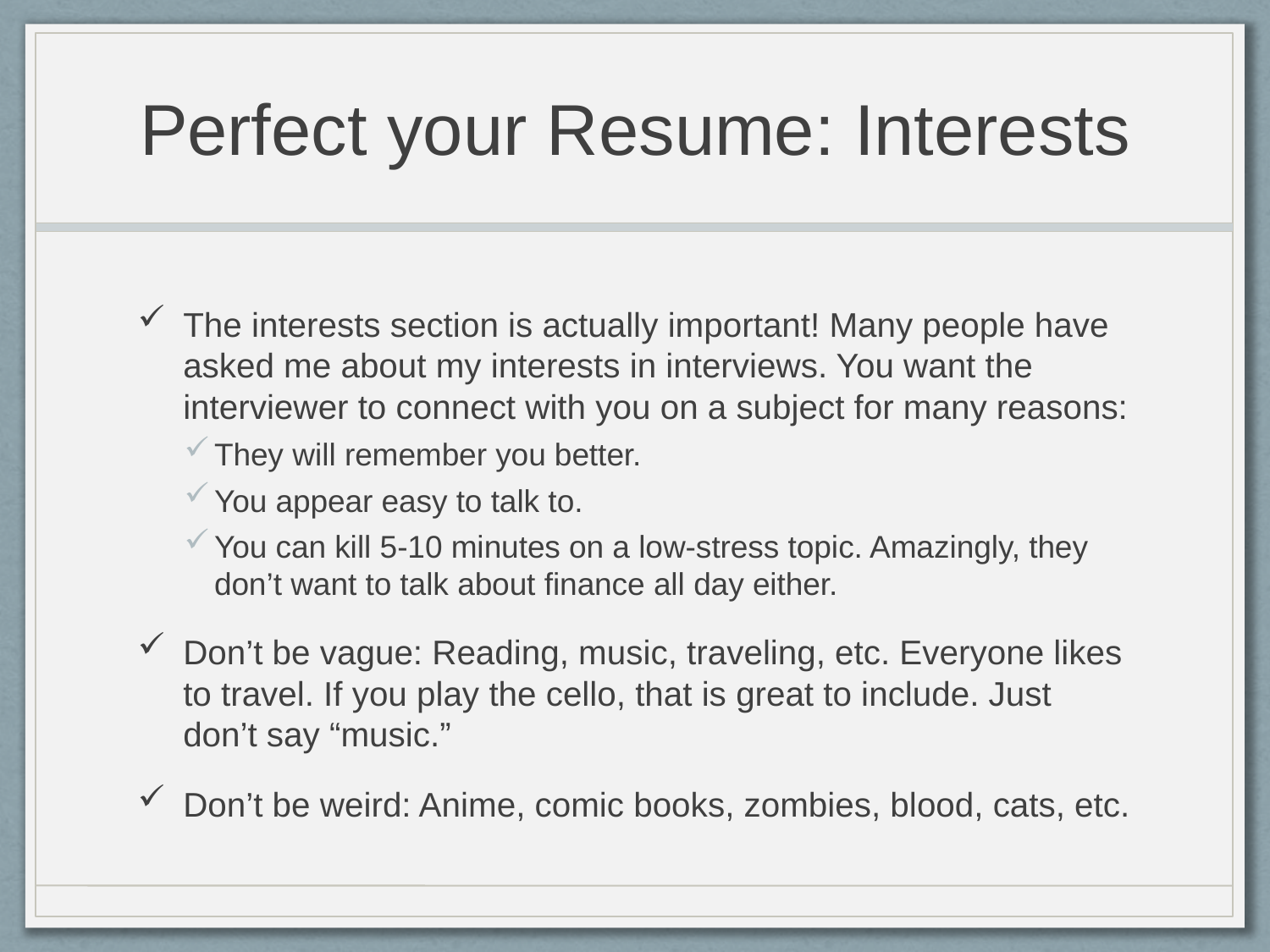

# Perfect your Resume: Interests
The interests section is actually important! Many people have asked me about my interests in interviews. You want the interviewer to connect with you on a subject for many reasons:
They will remember you better.
You appear easy to talk to.
You can kill 5-10 minutes on a low-stress topic. Amazingly, they don’t want to talk about finance all day either.
Don’t be vague: Reading, music, traveling, etc. Everyone likes to travel. If you play the cello, that is great to include. Just don’t say “music.”
Don’t be weird: Anime, comic books, zombies, blood, cats, etc.